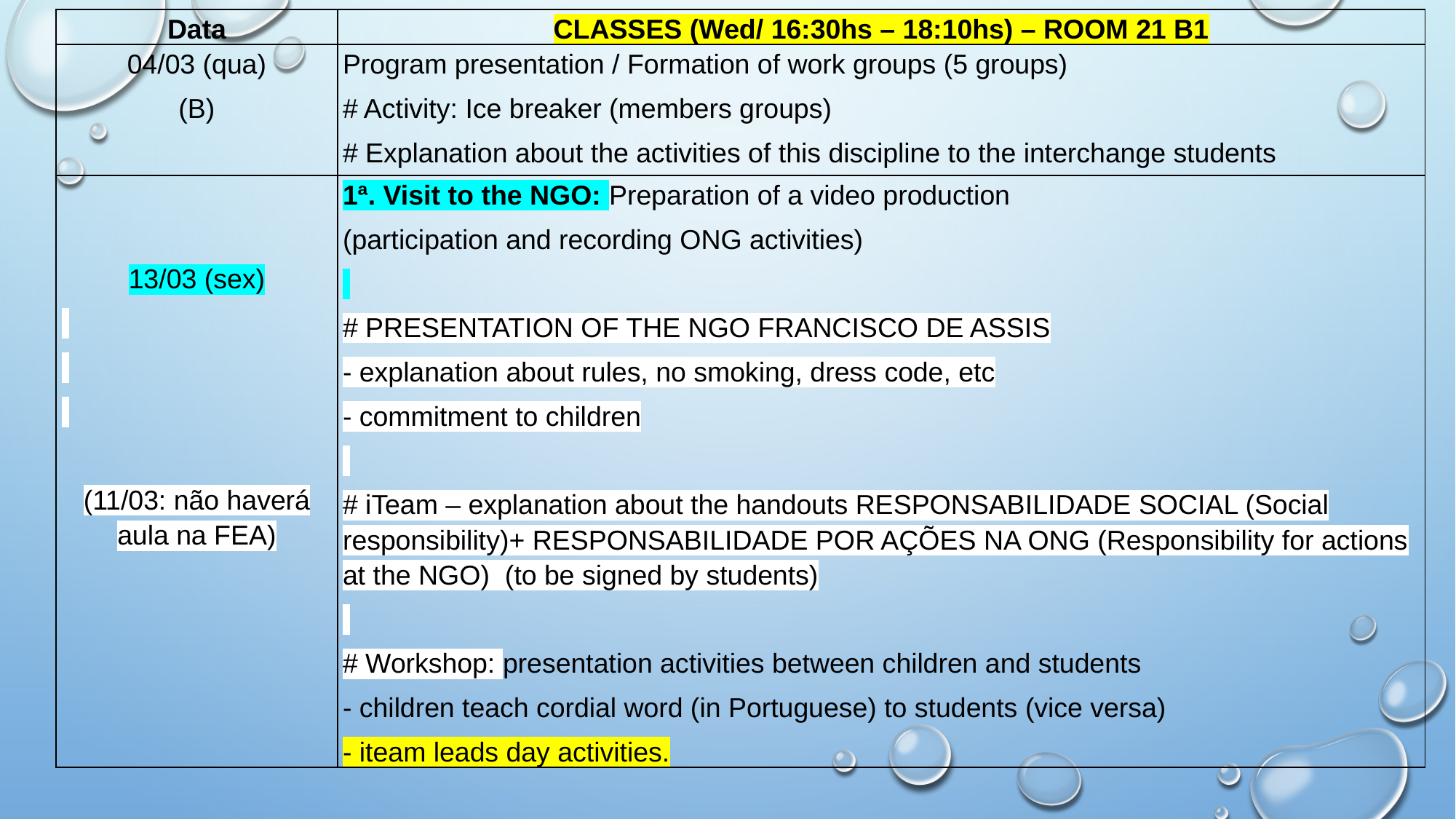

| Data | CLASSES (Wed/ 16:30hs – 18:10hs) – ROOM 21 B1 |
| --- | --- |
| 04/03 (qua) (B) | Program presentation / Formation of work groups (5 groups) # Activity: Ice breaker (members groups) # Explanation about the activities of this discipline to the interchange students |
| 13/03 (sex)       (11/03: não haverá aula na FEA) | 1ª. Visit to the NGO: Preparation of a video production (participation and recording ONG activities)   # PRESENTATION OF THE NGO FRANCISCO DE ASSIS - explanation about rules, no smoking, dress code, etc - commitment to children   # iTeam – explanation about the handouts RESPONSABILIDADE SOCIAL (Social responsibility)+ RESPONSABILIDADE POR AÇÕES NA ONG (Responsibility for actions at the NGO) (to be signed by students)   # Workshop: presentation activities between children and students - children teach cordial word (in Portuguese) to students (vice versa) - iteam leads day activities. |